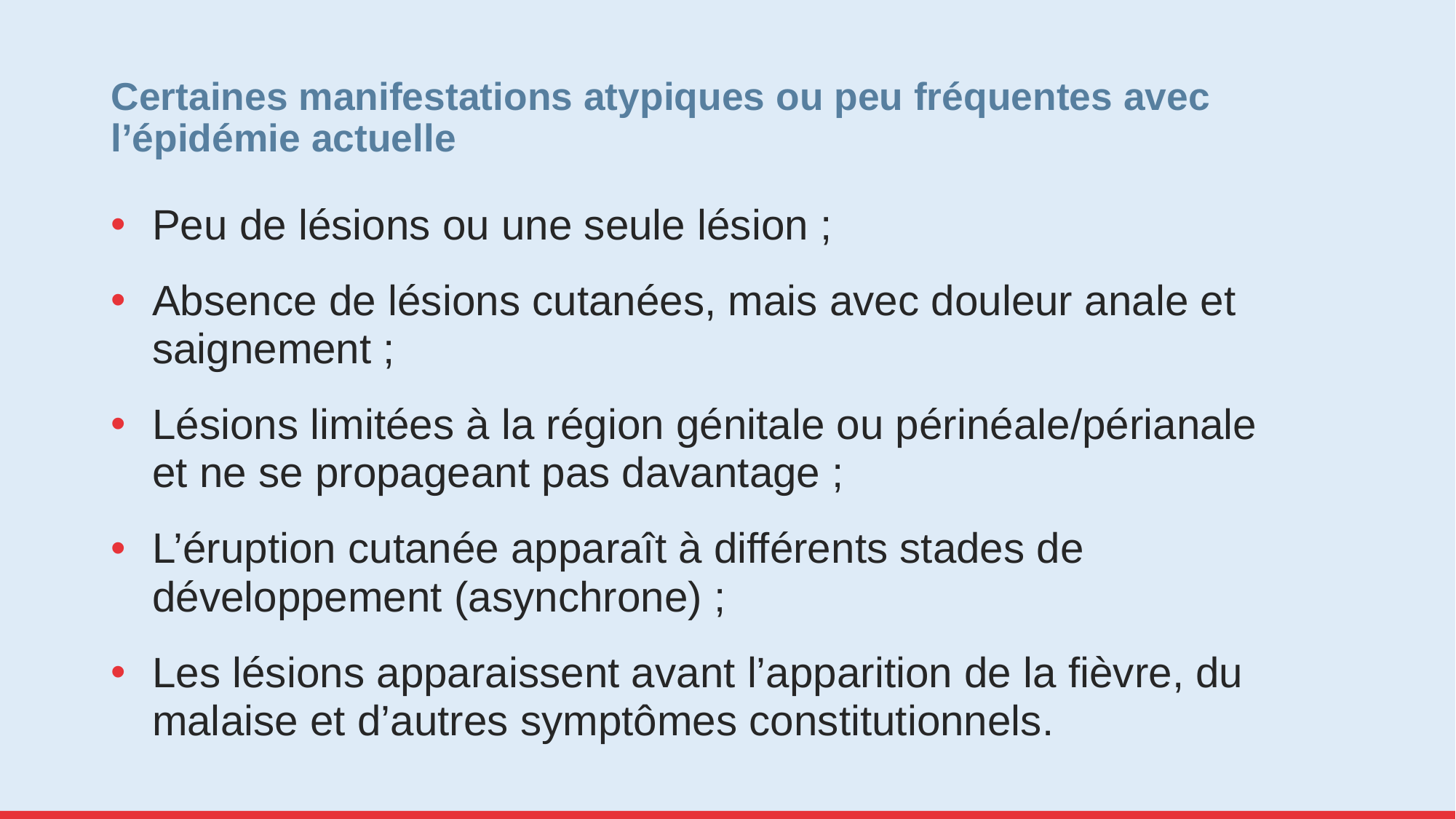

# Certaines manifestations atypiques ou peu fréquentes avec l’épidémie actuelle
Peu de lésions ou une seule lésion ;
Absence de lésions cutanées, mais avec douleur anale et saignement ;
Lésions limitées à la région génitale ou périnéale/périanale et ne se propageant pas davantage ;
L’éruption cutanée apparaît à différents stades de développement (asynchrone) ;
Les lésions apparaissent avant l’apparition de la fièvre, du malaise et d’autres symptômes constitutionnels.